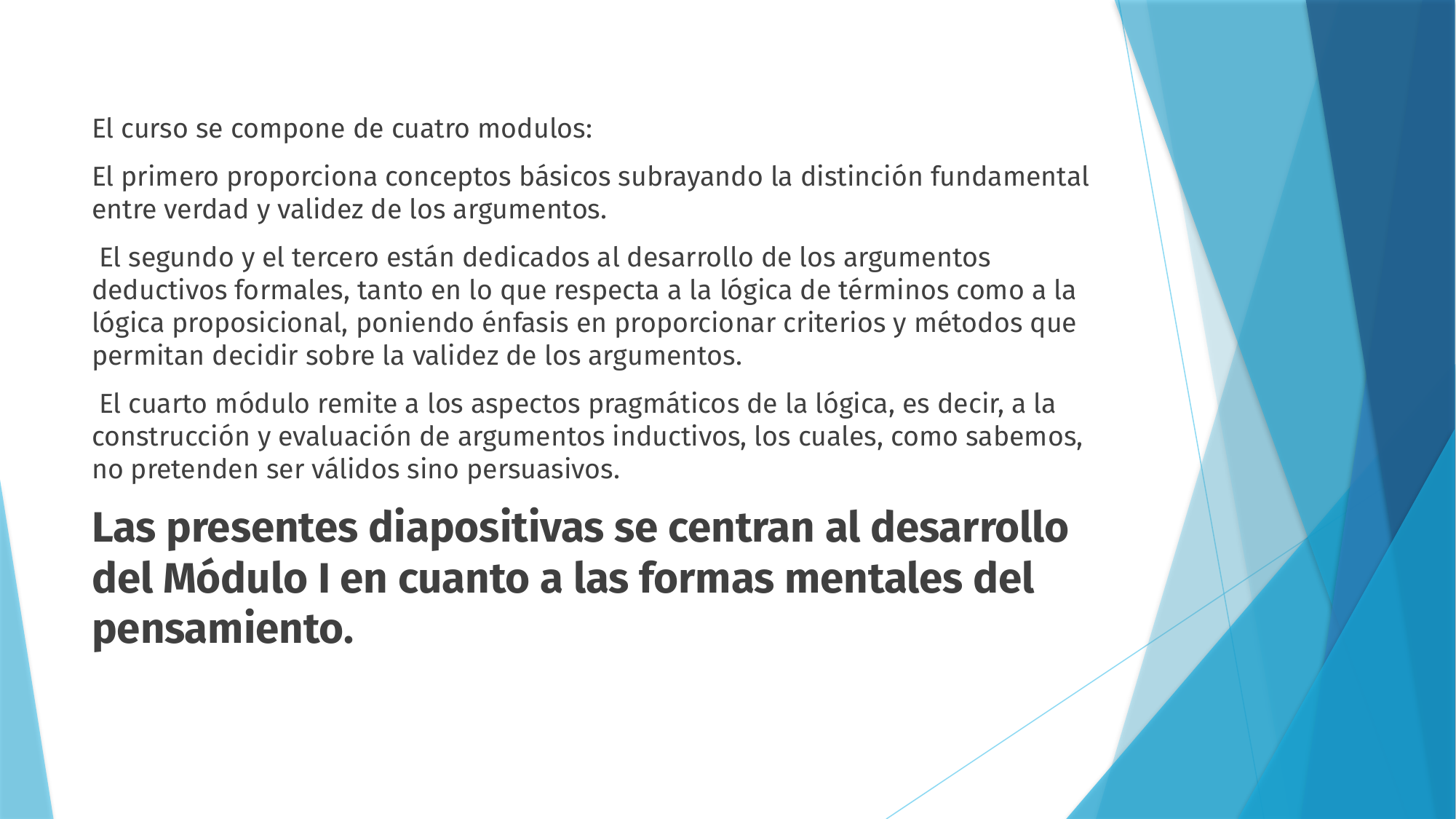

El curso se compone de cuatro modulos:
El primero proporciona conceptos básicos subrayando la distinción fundamental entre verdad y validez de los argumentos.
 El segundo y el tercero están dedicados al desarrollo de los argumentos deductivos formales, tanto en lo que respecta a la lógica de términos como a la lógica proposicional, poniendo énfasis en proporcionar criterios y métodos que permitan decidir sobre la validez de los argumentos.
 El cuarto módulo remite a los aspectos pragmáticos de la lógica, es decir, a la construcción y evaluación de argumentos inductivos, los cuales, como sabemos, no pretenden ser válidos sino persuasivos.
Las presentes diapositivas se centran al desarrollo del Módulo I en cuanto a las formas mentales del pensamiento.